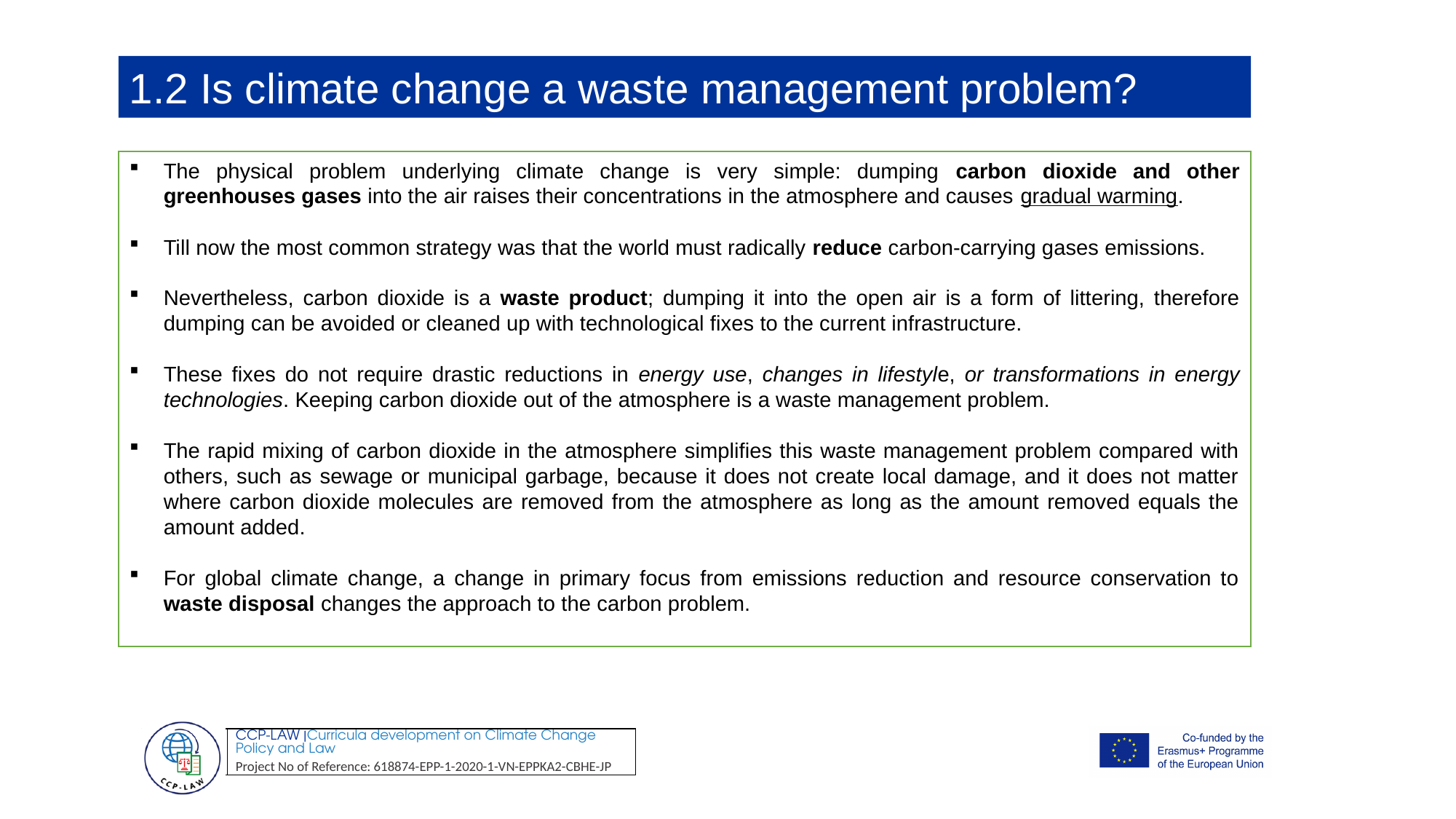

1.2 Is climate change a waste management problem?
The physical problem underlying climate change is very simple: dumping carbon dioxide and other greenhouses gases into the air raises their concentrations in the atmosphere and causes gradual warming.

Till now the most common strategy was that the world must radically reduce carbon-carrying gases emissions.

Nevertheless, carbon dioxide is a waste product; dumping it into the open air is a form of littering, therefore dumping can be avoided or cleaned up with technological fixes to the current infrastructure.

These fixes do not require drastic reductions in energy use, changes in lifestyle, or transformations in energy technologies. Keeping carbon dioxide out of the atmosphere is a waste management problem.

The rapid mixing of carbon dioxide in the atmosphere simplifies this waste management problem compared with others, such as sewage or municipal garbage, because it does not create local damage, and it does not matter where carbon dioxide molecules are removed from the atmosphere as long as the amount removed equals the amount added.

For global climate change, a change in primary focus from emissions reduction and resource conservation to waste disposal changes the approach to the carbon problem.